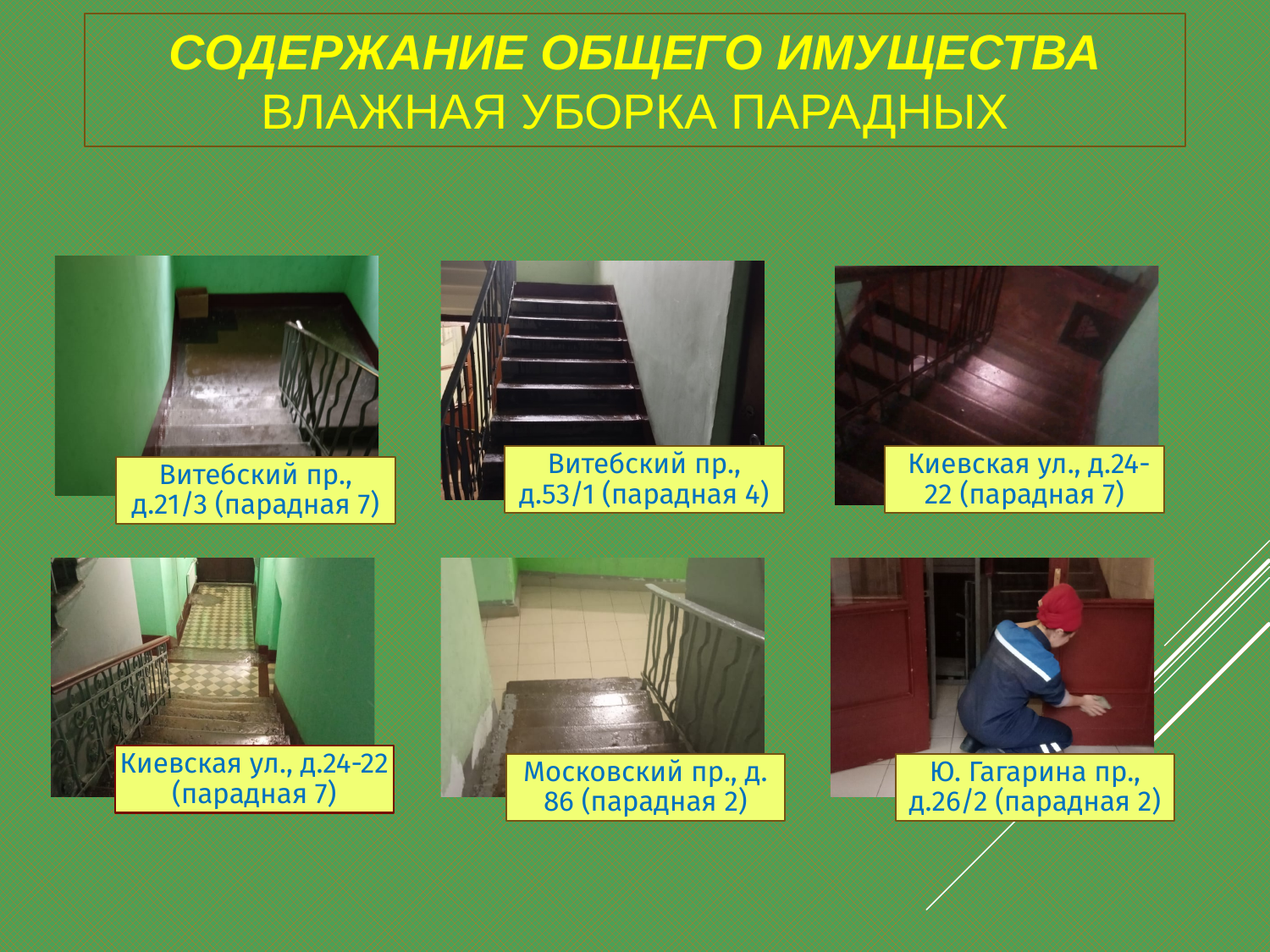

# Содержание общего имущества Влажная уборка парадных
Витебский пр., д.21/3 (парадная 7)
Витебский пр., д.53/1 (парадная 4)
 Киевская ул., д.24-22 (парадная 7)
Киевская ул., д.24-22 (парадная 7)
Московский пр., д. 86 (парадная 2)
Ю. Гагарина пр., д.26/2 (парадная 2)